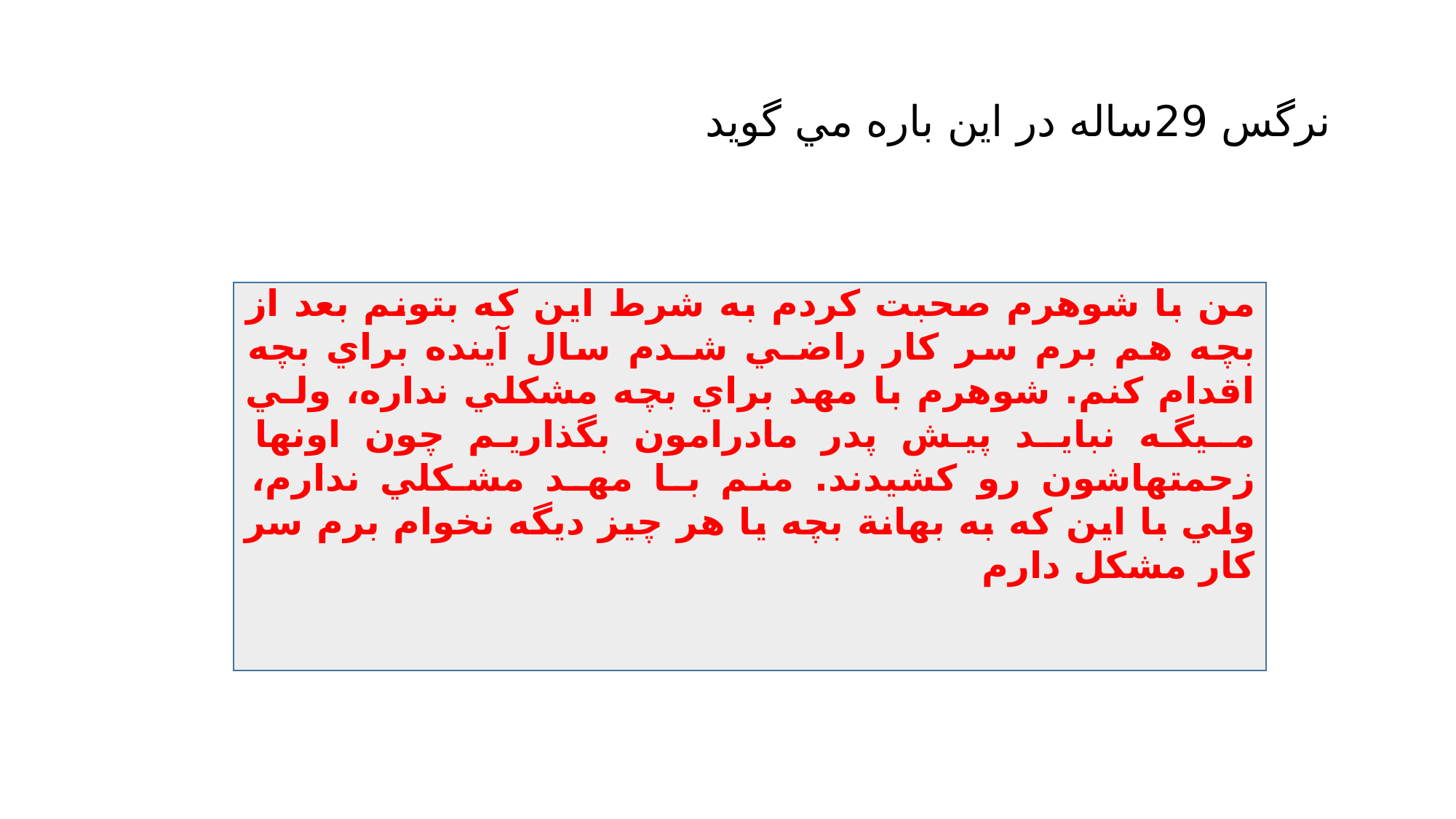

# نرگس 29ساله در اين باره مي گويد

من با شوهرم صحبت كردم به شرط اين كه بتونم بعد از بچه هم برم سر كار راضـي شـدم سال آينده براي بچه اقدام كنم. شوهرم با مهد براي بچه مشكلي نداره، ولـي مـيگـه نبايـد پیش پدر مادرامون بگذاریم چون اونها زحمتهاشون رو كشيدند. منم بـا مهـد مشـكلي ندارم، ولي با این كه به بهانة بچه يا هر چیز دیگه نخوام برم سر كار مشكل دارم